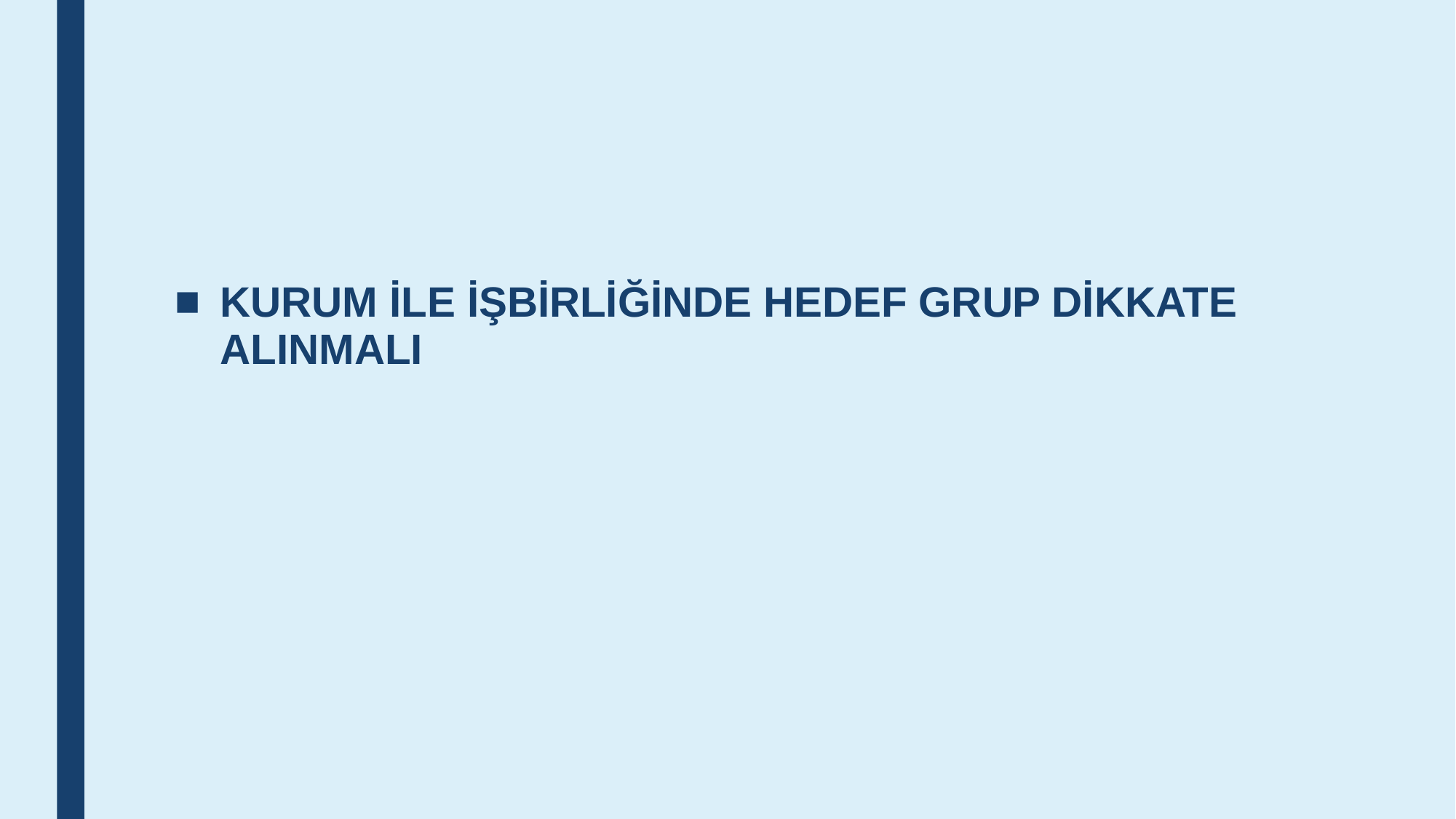

#
KURUM İLE İŞBİRLİĞİNDE HEDEF GRUP DİKKATE ALINMALI